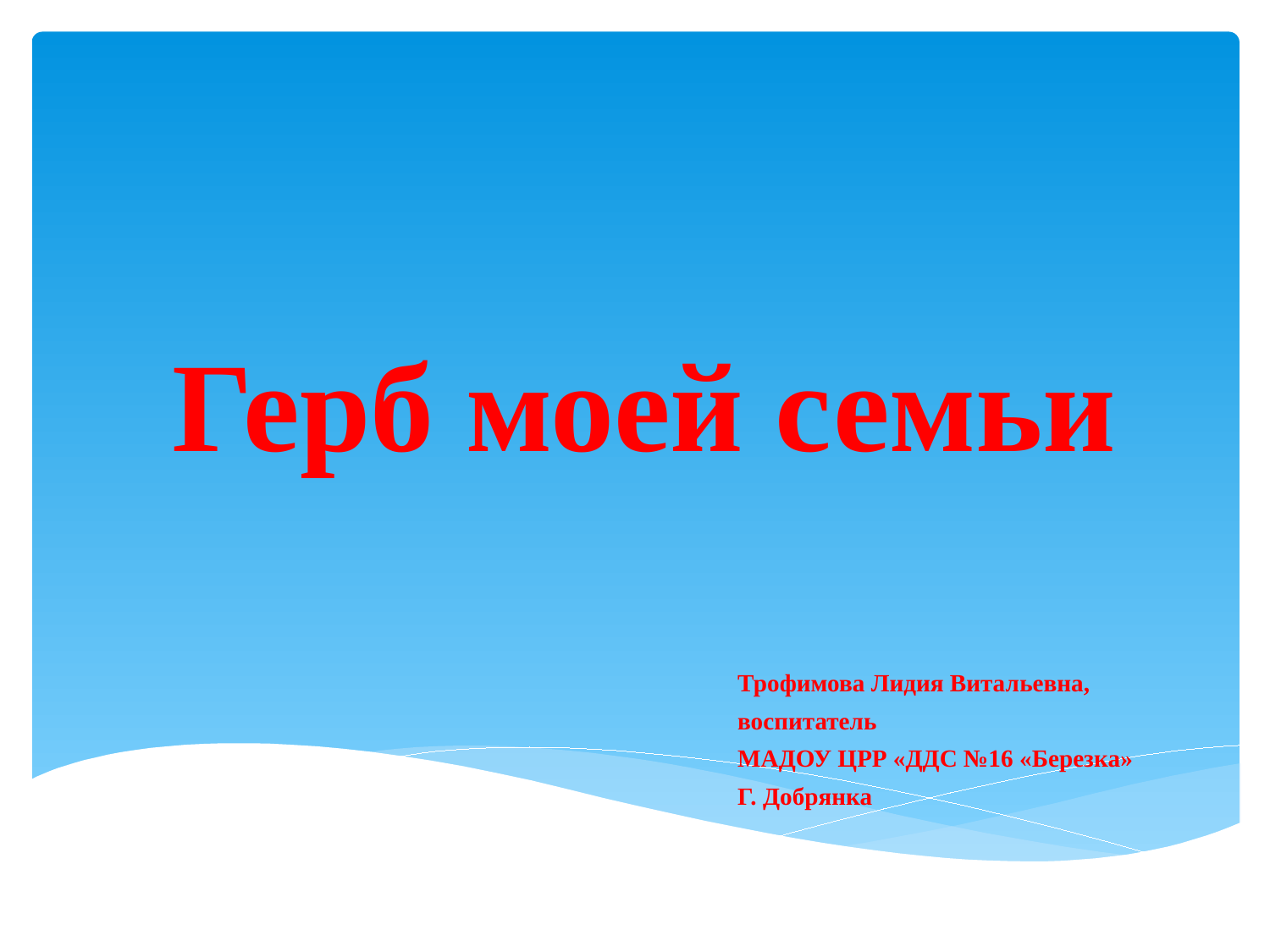

# Герб моей семьи

Трофимова Лидия Витальевна,
воспитатель
МАДОУ ЦРР «ДДС №16 «Березка»
Г. Добрянка